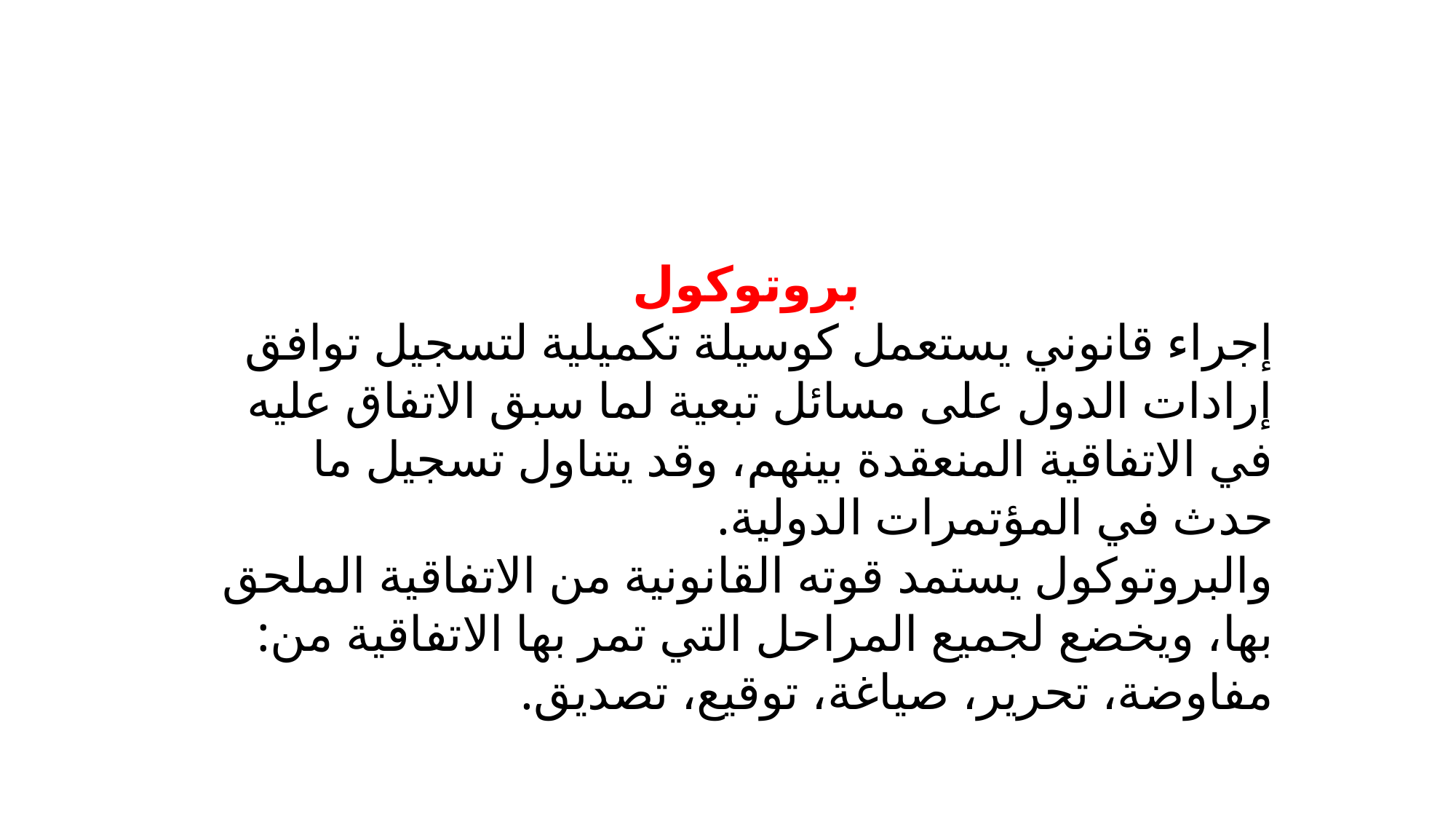

بروتوكول
إجراء قانوني يستعمل كوسيلة تكميلية لتسجيل توافق إرادات الدول على مسائل تبعية لما سبق الاتفاق عليه في الاتفاقية المنعقدة بينهم، وقد يتناول تسجيل ما حدث في المؤتمرات الدولية.
والبروتوكول يستمد قوته القانونية من الاتفاقية الملحق بها، ويخضع لجميع المراحل التي تمر بها الاتفاقية من: مفاوضة، تحرير، صياغة، توقيع، تصديق.